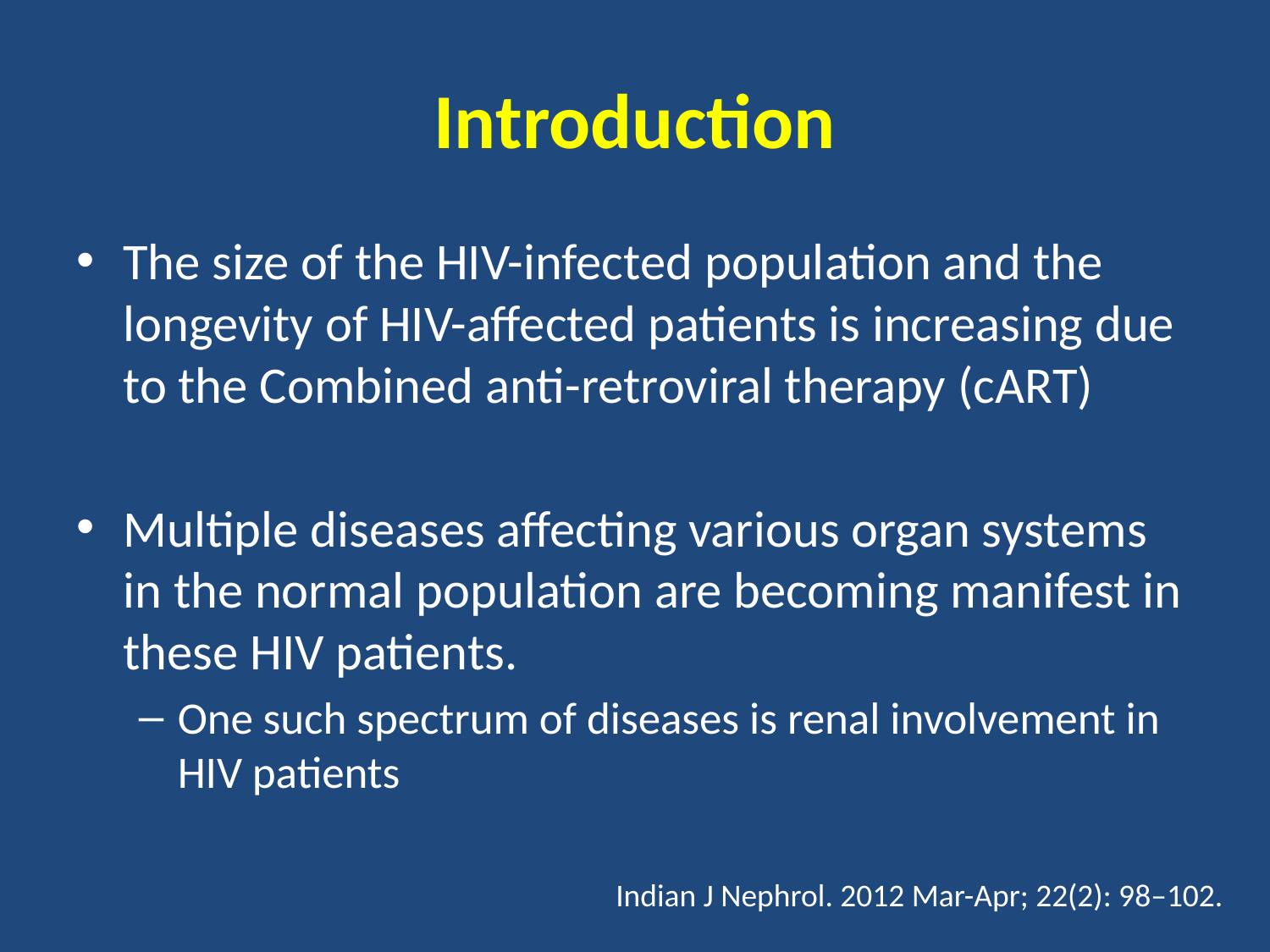

# Introduction
The size of the HIV-infected population and the longevity of HIV-affected patients is increasing due to the Combined anti-retroviral therapy (cART)

Multiple diseases affecting various organ systems in the normal population are becoming manifest in these HIV patients.
One such spectrum of diseases is renal involvement in HIV patients
Indian J Nephrol. 2012 Mar-Apr; 22(2): 98–102.